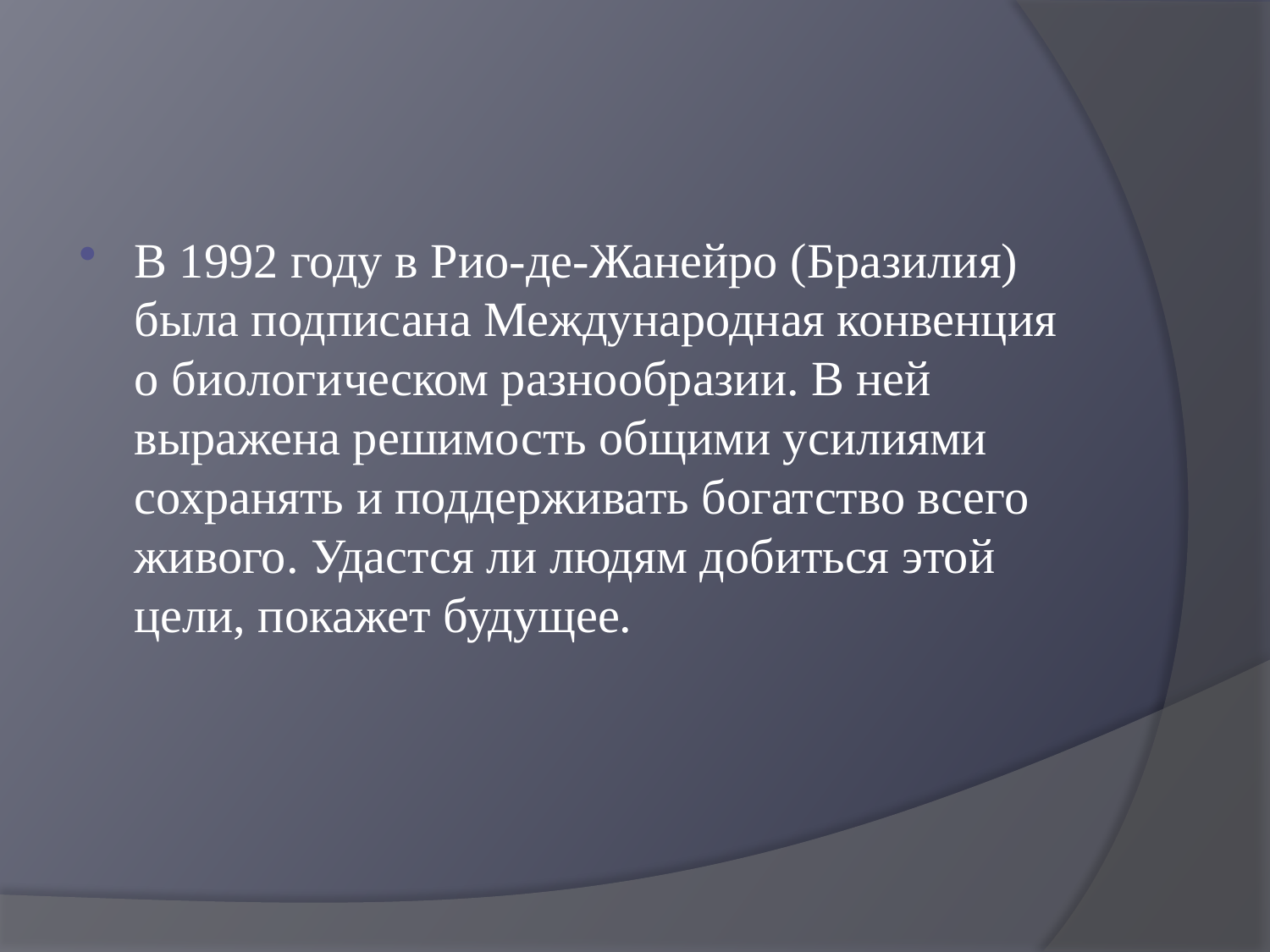

В 1992 году в Рио-де-Жанейро (Бразилия) была подписана Международная конвенция о биологическом разнообразии. В ней выражена решимость общими усилиями сохранять и поддерживать богатство всего живого. Удастся ли людям добиться этой цели, покажет будущее.